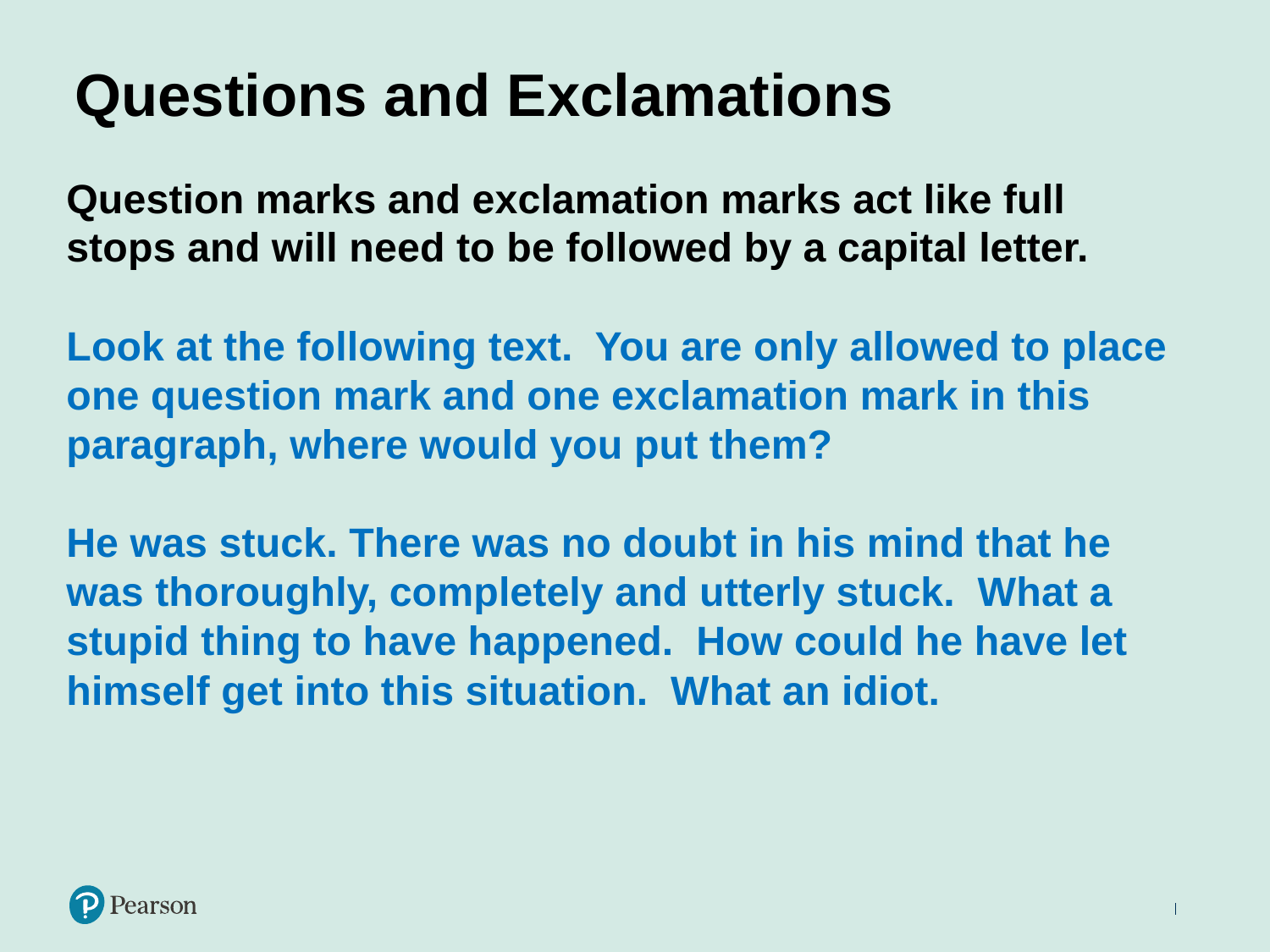

# Questions and Exclamations
Question marks and exclamation marks act like full stops and will need to be followed by a capital letter.

Look at the following text.  You are only allowed to place one question mark and one exclamation mark in this paragraph, where would you put them?

He was stuck. There was no doubt in his mind that he was thoroughly, completely and utterly stuck.  What a stupid thing to have happened.  How could he have let himself get into this situation.  What an idiot.